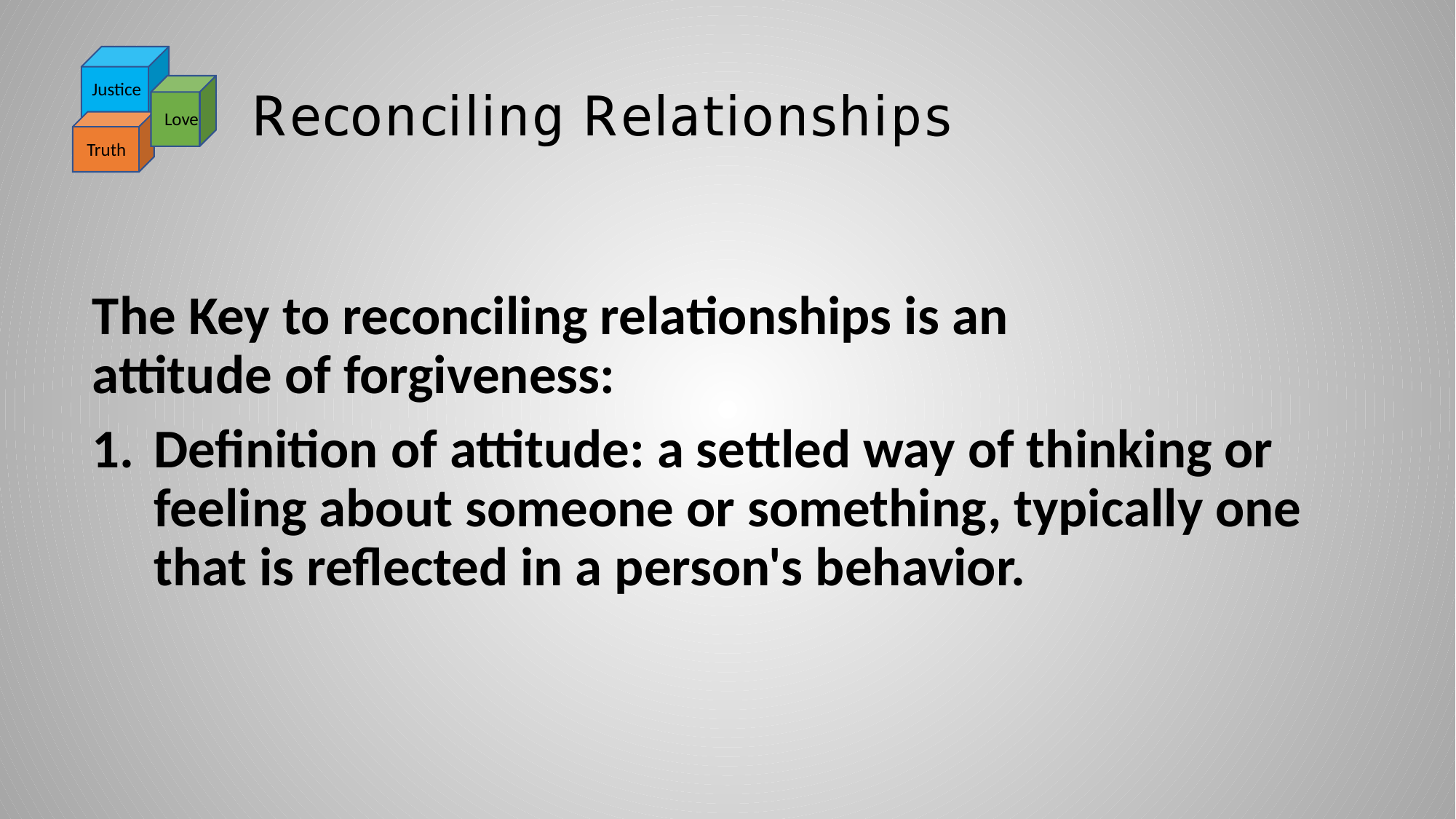

Justice

Love

Truth
# Reconciling Relationships
The Key to reconciling relationships is an                attitude of forgiveness:
Definition of attitude: a settled way of thinking or feeling about someone or something, typically one that is reflected in a person's behavior.